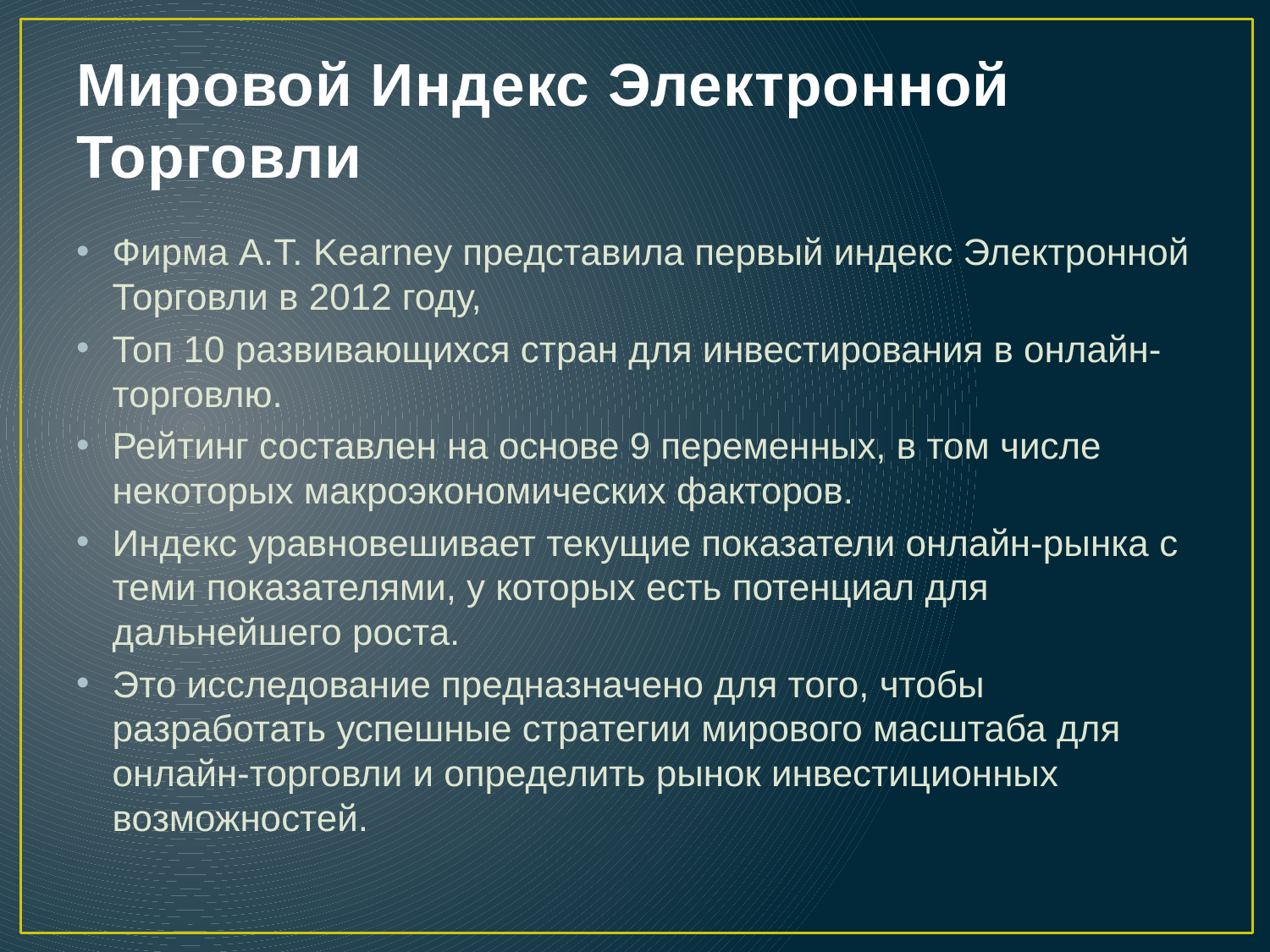

# Мировой Индекс Электронной Торговли
Фирма А.Т. Kearnеy представила первый индекс Электронной Торговли в 2012 году,
Топ 10 развивающихся стран для инвестирования в онлайн-торговлю.
Рейтинг составлен на основе 9 переменных, в том числе некоторых макроэкономических факторов.
Индекс уравновешивает текущие показатели онлайн-рынка с теми показателями, у которых есть потенциал для дальнейшего роста.
Это исследование предназначено для того, чтобы разработать успешные стратегии мирового масштаба для онлайн-торговли и определить рынок инвестиционных возможностей.